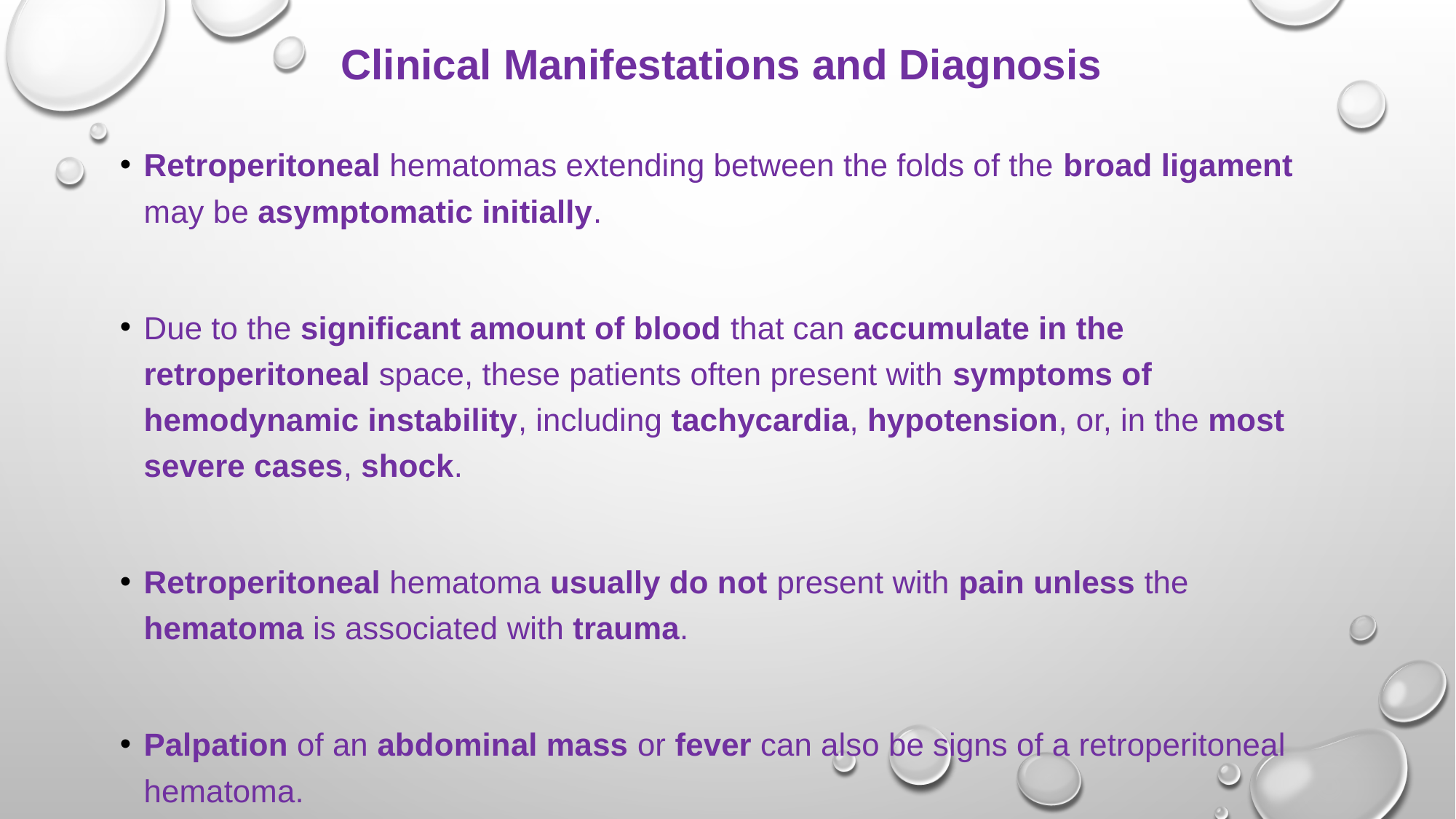

# Clinical Manifestations and Diagnosis
Retroperitoneal hematomas extending between the folds of the broad ligament may be asymptomatic initially.

Due to the significant amount of blood that can accumulate in the retroperitoneal space, these patients often present with symptoms of hemodynamic instability, including tachycardia, hypotension, or, in the most severe cases, shock.

Retroperitoneal hematoma usually do not present with pain unless the hematoma is associated with trauma.

Palpation of an abdominal mass or fever can also be signs of a retroperitoneal hematoma.